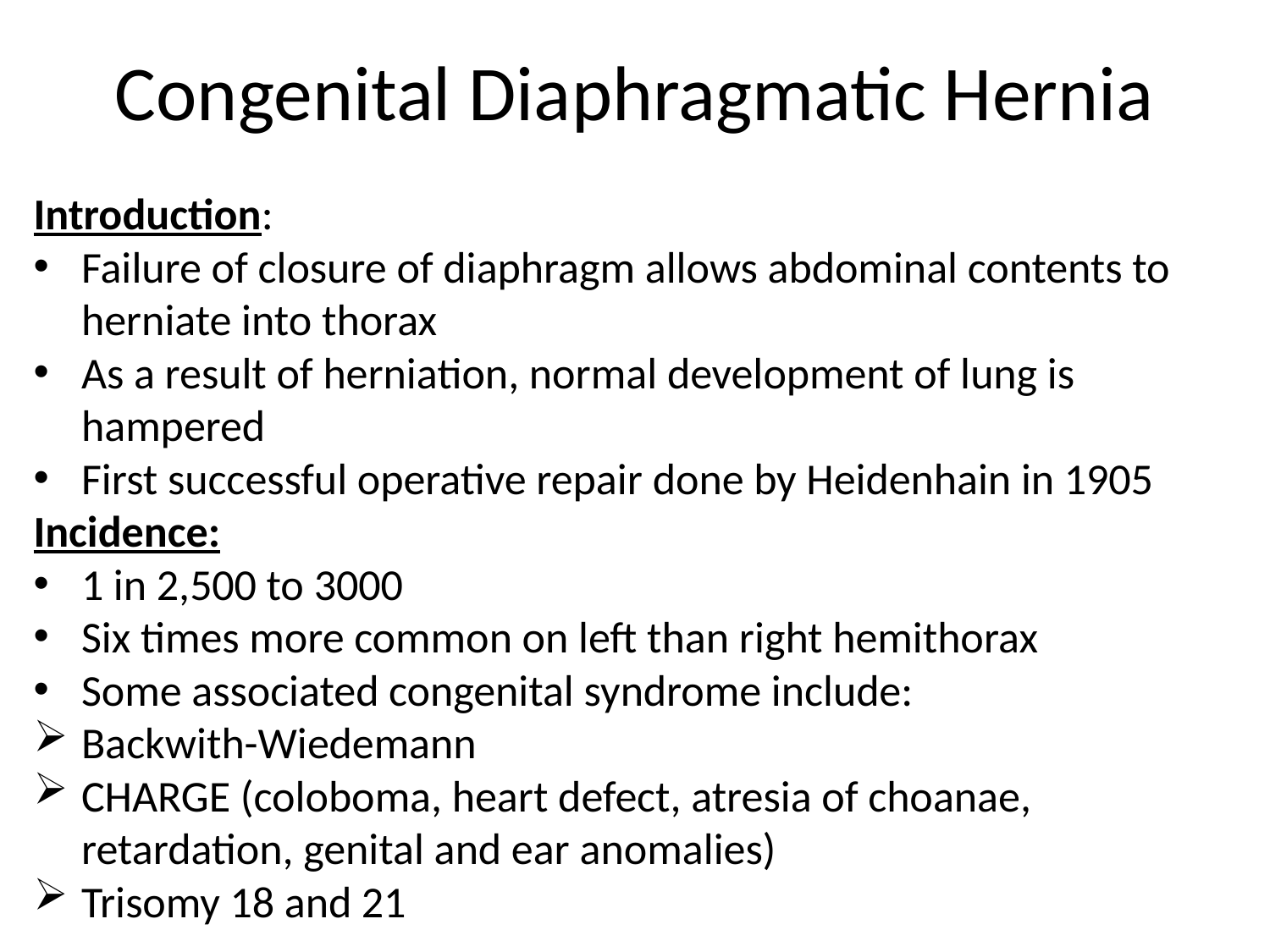

# Congenital Diaphragmatic Hernia
Introduction:
Failure of closure of diaphragm allows abdominal contents to herniate into thorax
As a result of herniation, normal development of lung is hampered
First successful operative repair done by Heidenhain in 1905
Incidence:
1 in 2,500 to 3000
Six times more common on left than right hemithorax
Some associated congenital syndrome include:
Backwith-Wiedemann
CHARGE (coloboma, heart defect, atresia of choanae, retardation, genital and ear anomalies)
Trisomy 18 and 21